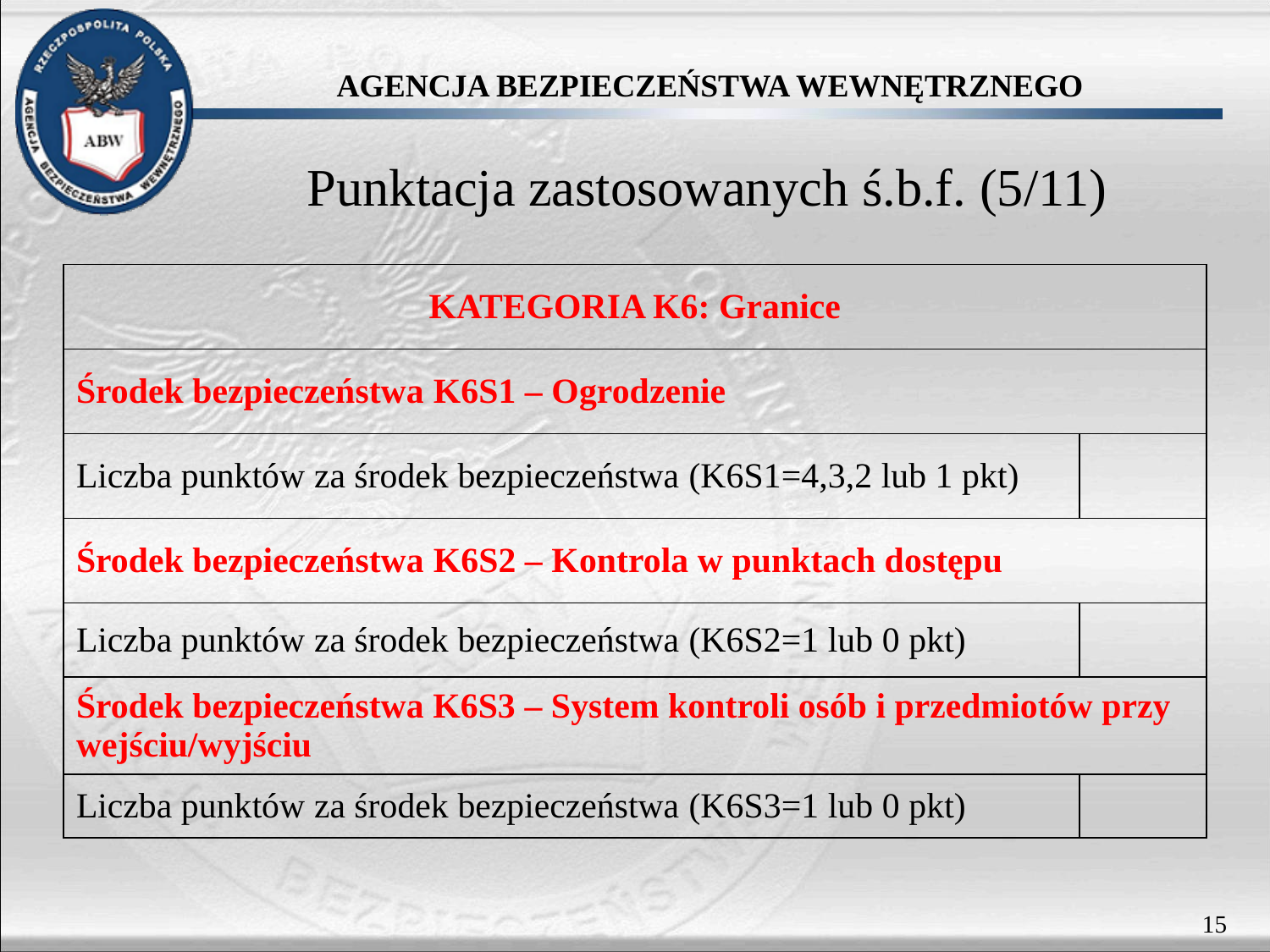

Punktacja zastosowanych ś.b.f. (5/11)
| KATEGORIA K6: Granice |  |
| --- | --- |
| Środek bezpieczeństwa K6S1 – Ogrodzenie |  |
| Liczba punktów za środek bezpieczeństwa (K6S1=4,3,2 lub 1 pkt) |  |
| Środek bezpieczeństwa K6S2 – Kontrola w punktach dostępu |  |
| Liczba punktów za środek bezpieczeństwa (K6S2=1 lub 0 pkt) |  |
| Środek bezpieczeństwa K6S3 – System kontroli osób i przedmiotów przy wejściu/wyjściu |  |
| Liczba punktów za środek bezpieczeństwa (K6S3=1 lub 0 pkt) |  |
15